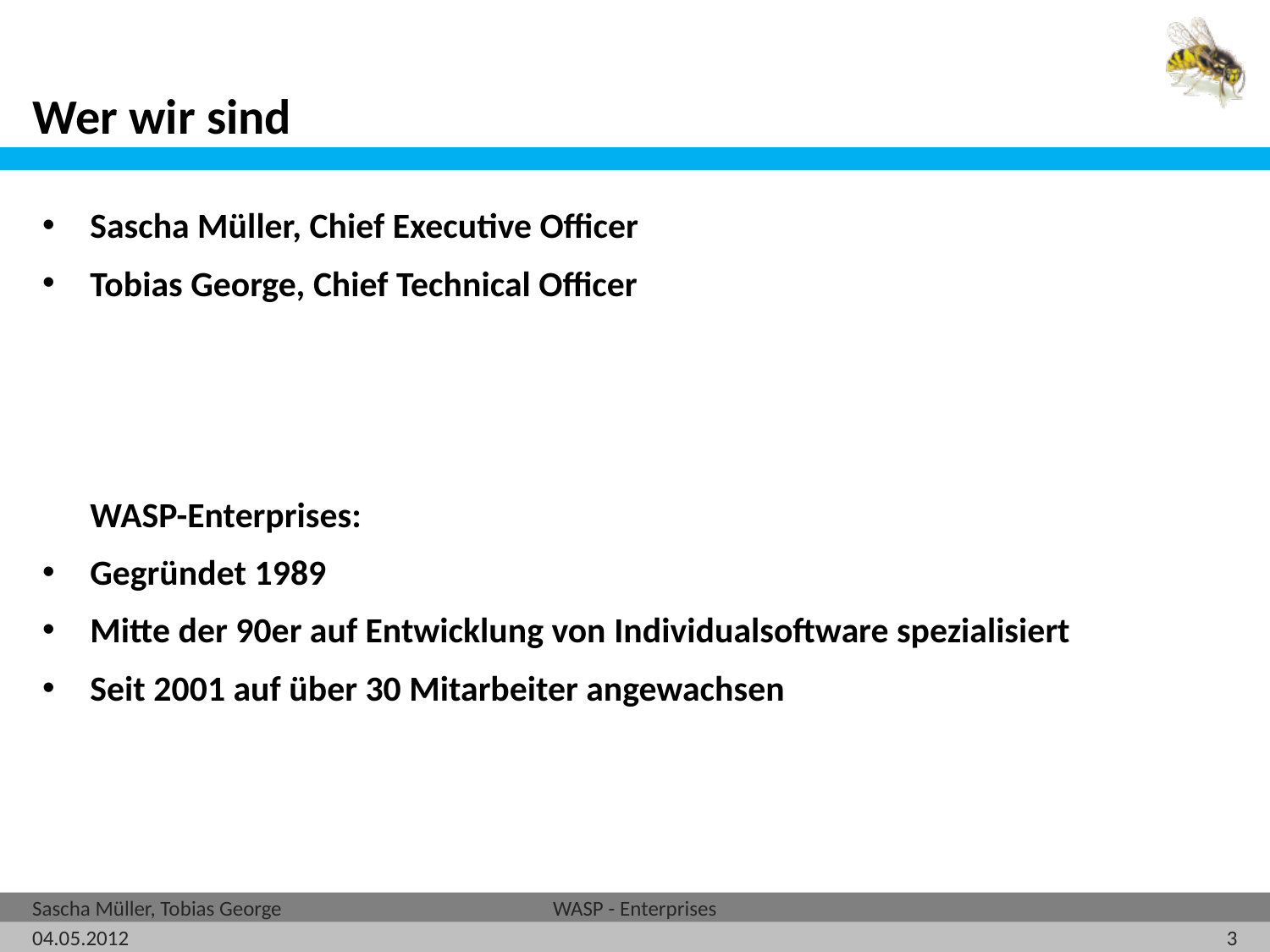

# Wer wir sind
Sascha Müller, Chief Executive Officer
Tobias George, Chief Technical Officer

	WASP-Enterprises:
Gegründet 1989
Mitte der 90er auf Entwicklung von Individualsoftware spezialisiert
Seit 2001 auf über 30 Mitarbeiter angewachsen